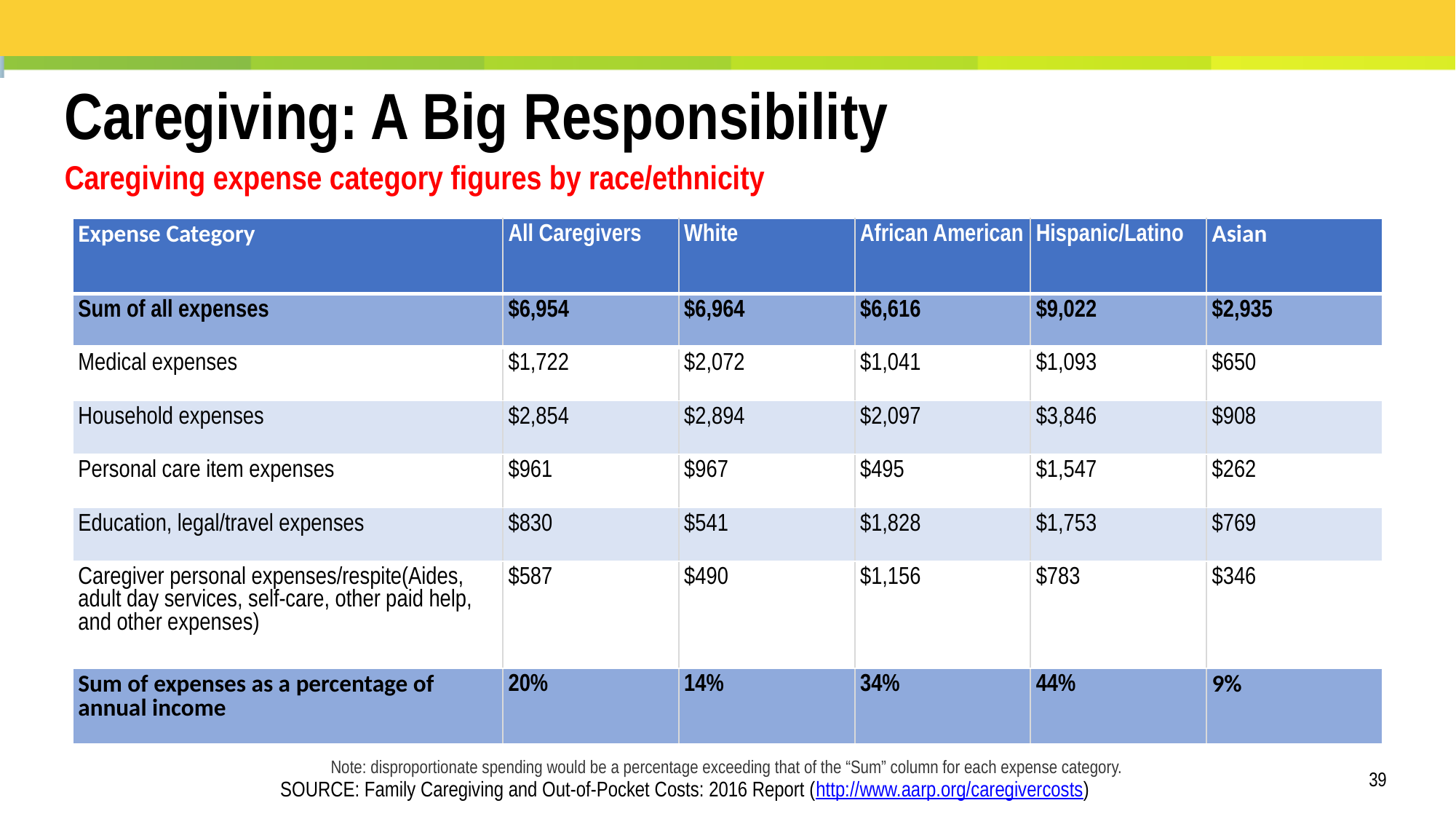

Caregiving: A Big Responsibility
Caregiving expense category figures by race/ethnicity
| Expense Category | All Caregivers | White | African American | Hispanic/Latino | Asian |
| --- | --- | --- | --- | --- | --- |
| Sum of all expenses | $6,954 | $6,964 | $6,616 | $9,022 | $2,935 |
| Medical expenses | $1,722 | $2,072 | $1,041 | $1,093 | $650 |
| Household expenses | $2,854 | $2,894 | $2,097 | $3,846 | $908 |
| Personal care item expenses | $961 | $967 | $495 | $1,547 | $262 |
| Education, legal/travel expenses | $830 | $541 | $1,828 | $1,753 | $769 |
| Caregiver personal expenses/respite (Aides, adult day services, self-care, other paid help, and other expenses) | $587 | $490 | $1,156 | $783 | $346 |
| Sum of expenses as a percentage of annual income | 20% | 14% | 34% | 44% | 9% |
Note: disproportionate spending would be a percentage exceeding that of the “Sum” column for each expense category.
39
SOURCE: Family Caregiving and Out-of-Pocket Costs: 2016 Report (http://www.aarp.org/caregivercosts)